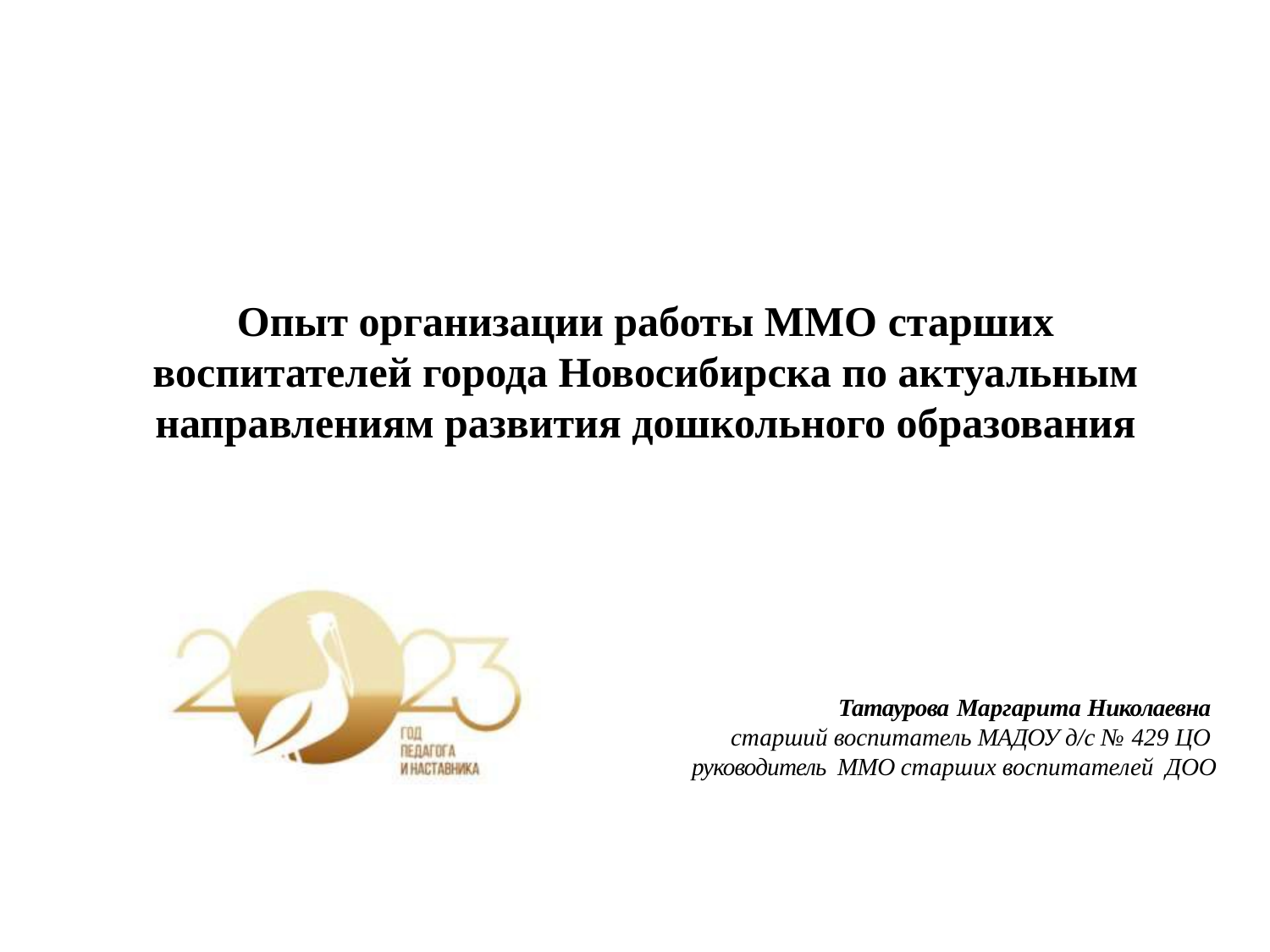

# Опыт организации работы ММО старших воспитателей города Новосибирска по актуальным направлениям развития дошкольного образования

Татаурова Маргарита Николаевна  старший воспитатель МАДОУ д/с № 429 ЦО  руководитель  ММО старших воспитателей ДОО